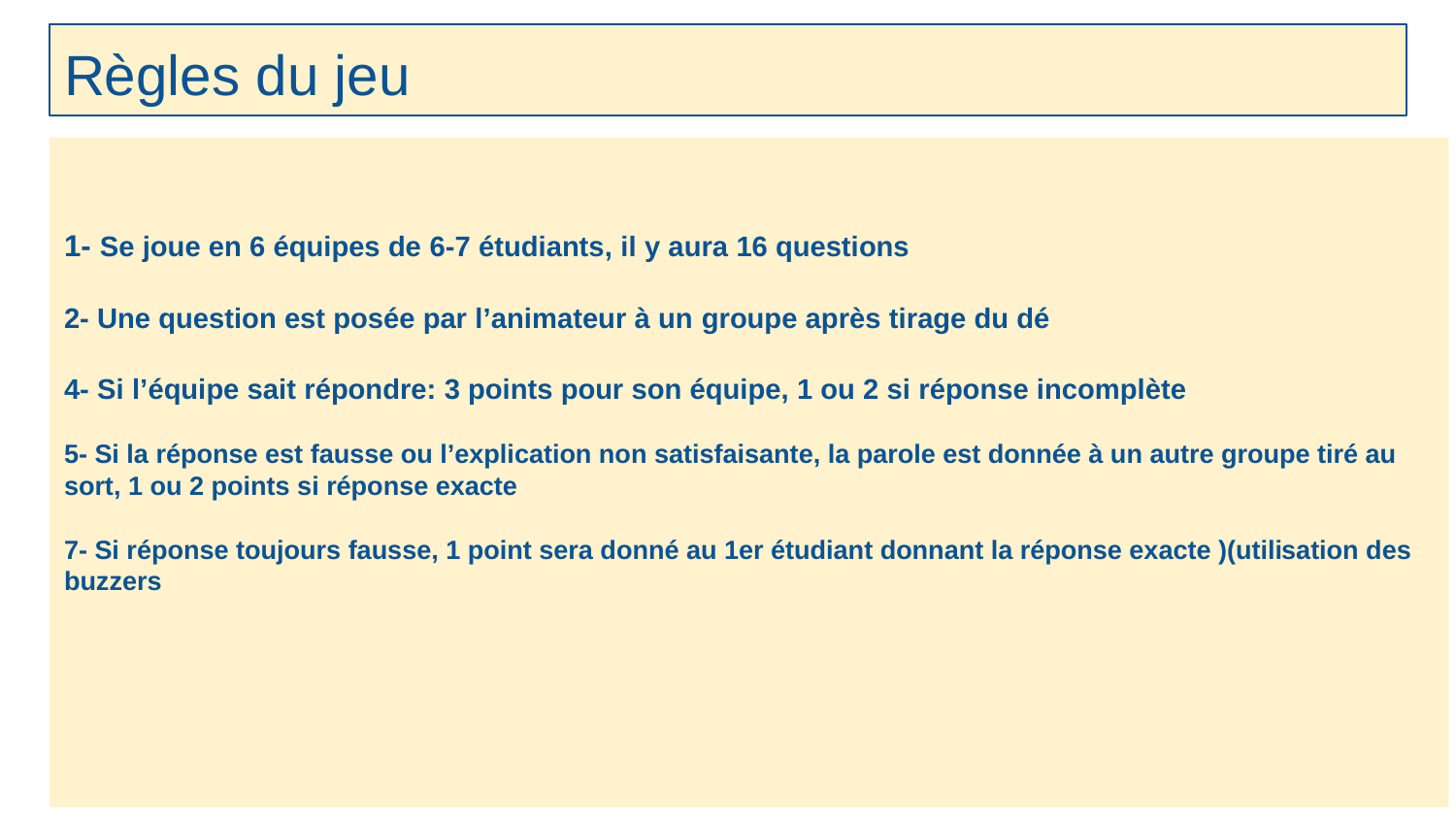

# Règles du jeu

1- Se joue en 6 équipes de 6-7 étudiants, il y aura 16 questions
2- Une question est posée par l’animateur à un groupe après tirage du dé
4- Si l’équipe sait répondre: 3 points pour son équipe, 1 ou 2 si réponse incomplète
5- Si la réponse est fausse ou l’explication non satisfaisante, la parole est donnée à un autre groupe tiré au sort, 1 ou 2 points si réponse exacte
7- Si réponse toujours fausse, 1 point sera donné au 1er étudiant donnant la réponse exacte )(utilisation des buzzers